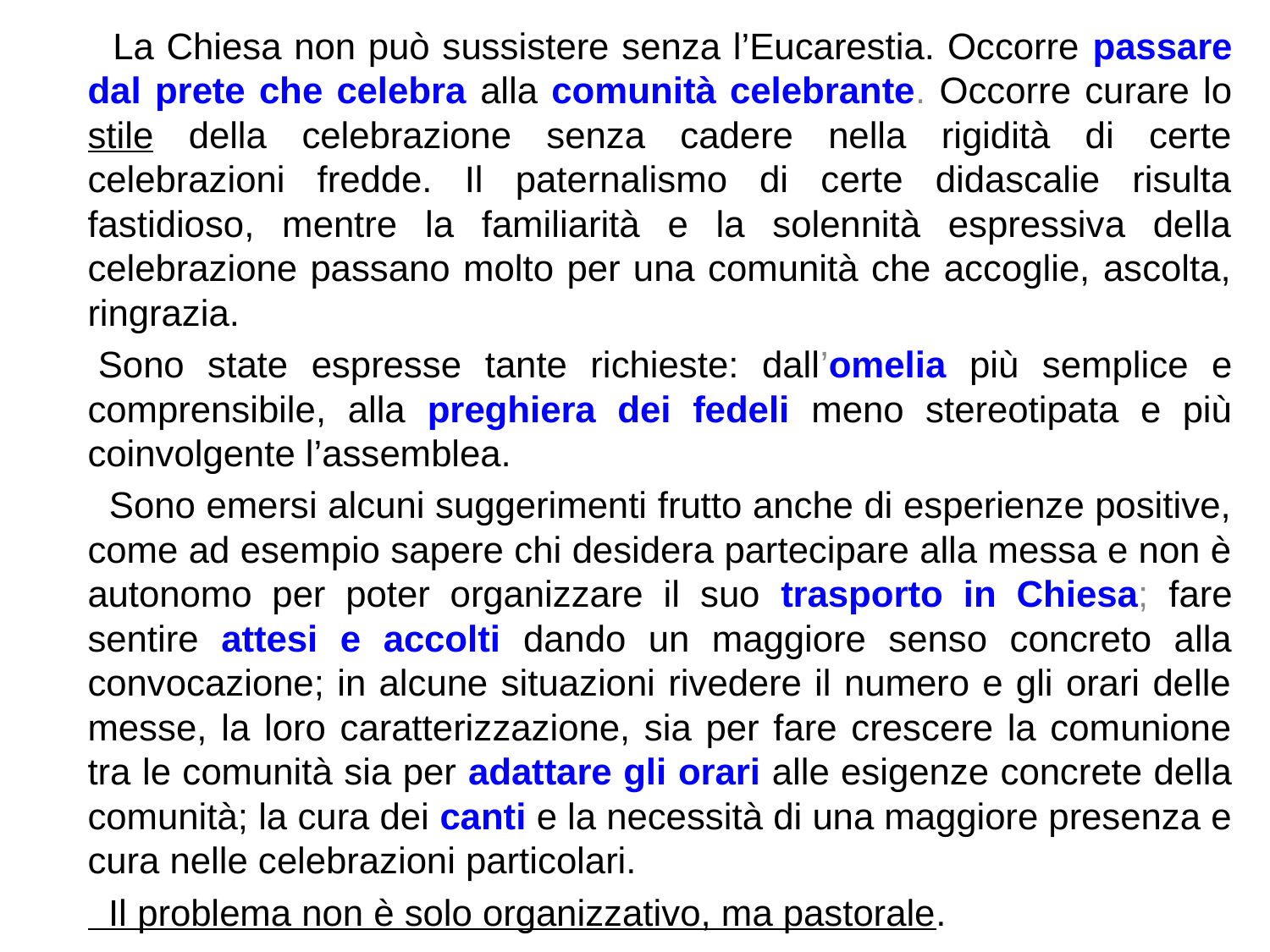

La Chiesa non può sussistere senza l’Eucarestia. Occorre passare dal prete che celebra alla comunità celebrante. Occorre curare lo stile della celebrazione senza cadere nella rigidità di certe celebrazioni fredde. Il paternalismo di certe didascalie risulta fastidioso, mentre la familiarità e la solennità espressiva della celebrazione passano molto per una comunità che accoglie, ascolta, ringrazia.
 Sono state espresse tante richieste: dall’omelia più semplice e comprensibile, alla preghiera dei fedeli meno stereotipata e più coinvolgente l’assemblea.
  Sono emersi alcuni suggerimenti frutto anche di esperienze positive, come ad esempio sapere chi desidera partecipare alla messa e non è autonomo per poter organizzare il suo trasporto in Chiesa; fare sentire attesi e accolti dando un maggiore senso concreto alla convocazione; in alcune situazioni rivedere il numero e gli orari delle messe, la loro caratterizzazione, sia per fare crescere la comunione tra le comunità sia per adattare gli orari alle esigenze concrete della comunità; la cura dei canti e la necessità di una maggiore presenza e cura nelle celebrazioni particolari.
  Il problema non è solo organizzativo, ma pastorale.